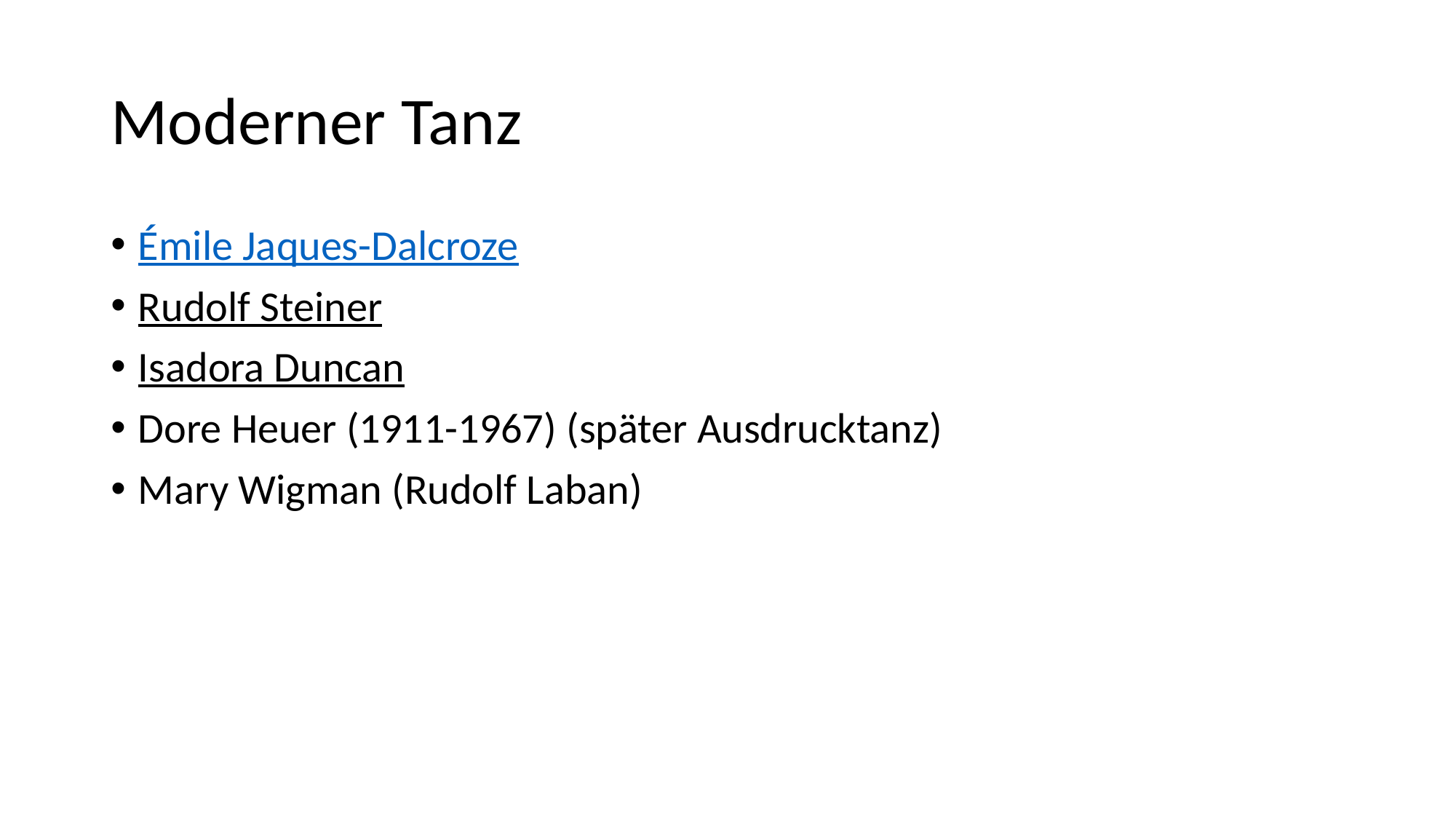

# Moderner Tanz
Émile Jaques-Dalcroze
Rudolf Steiner
Isadora Duncan
Dore Heuer (1911-1967) (später Ausdrucktanz)
Mary Wigman (Rudolf Laban)